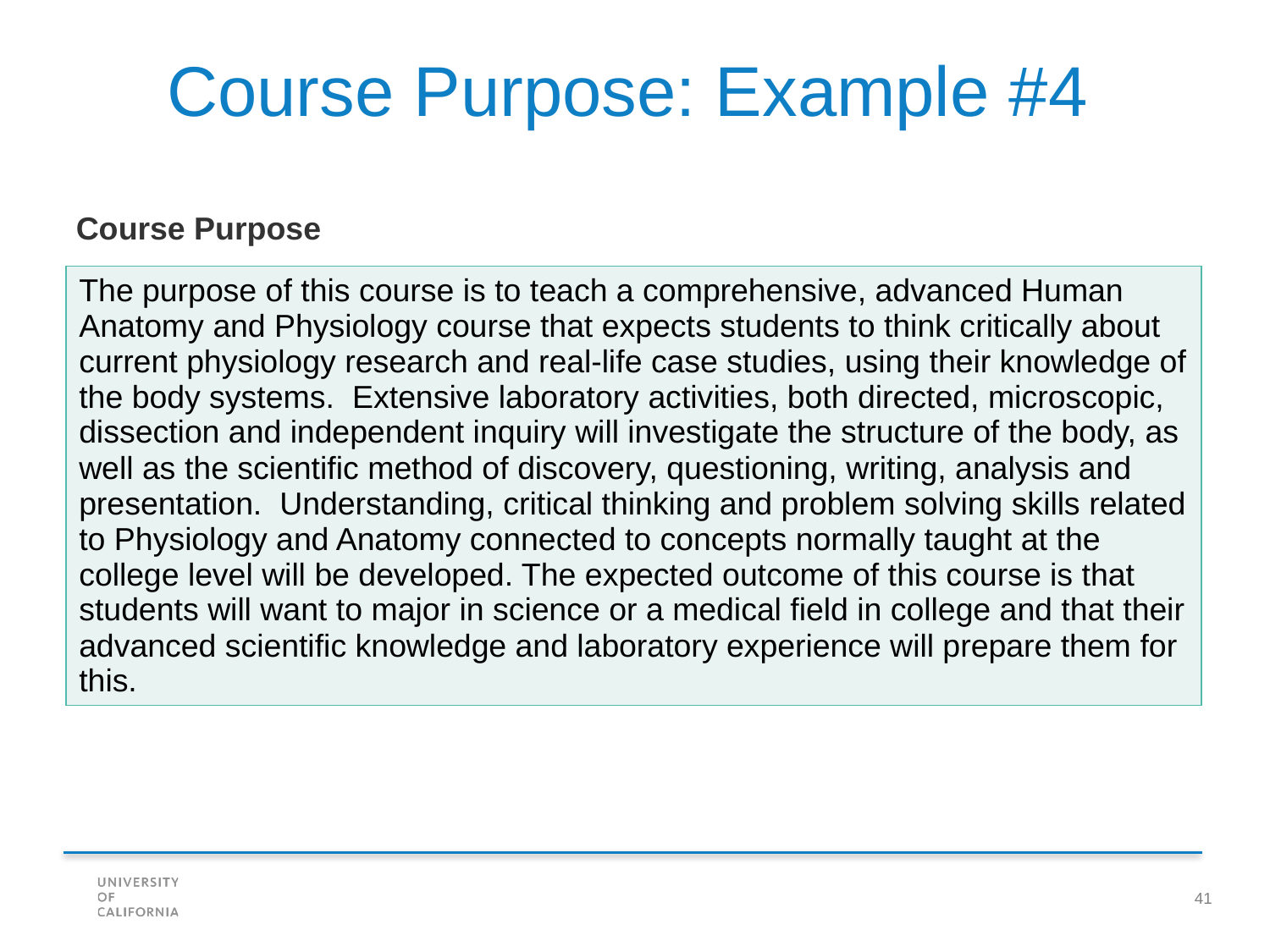

Course Purpose: Example #4
Course Purpose
| The purpose of this course is to teach a comprehensive, advanced Human Anatomy and Physiology course that expects students to think critically about current physiology research and real-life case studies, using their knowledge of the body systems.  Extensive laboratory activities, both directed, microscopic, dissection and independent inquiry will investigate the structure of the body, as well as the scientific method of discovery, questioning, writing, analysis and presentation.  Understanding, critical thinking and problem solving skills related to Physiology and Anatomy connected to concepts normally taught at the college level will be developed. The expected outcome of this course is that students will want to major in science or a medical field in college and that their advanced scientific knowledge and laboratory experience will prepare them for this. |
| --- |
41